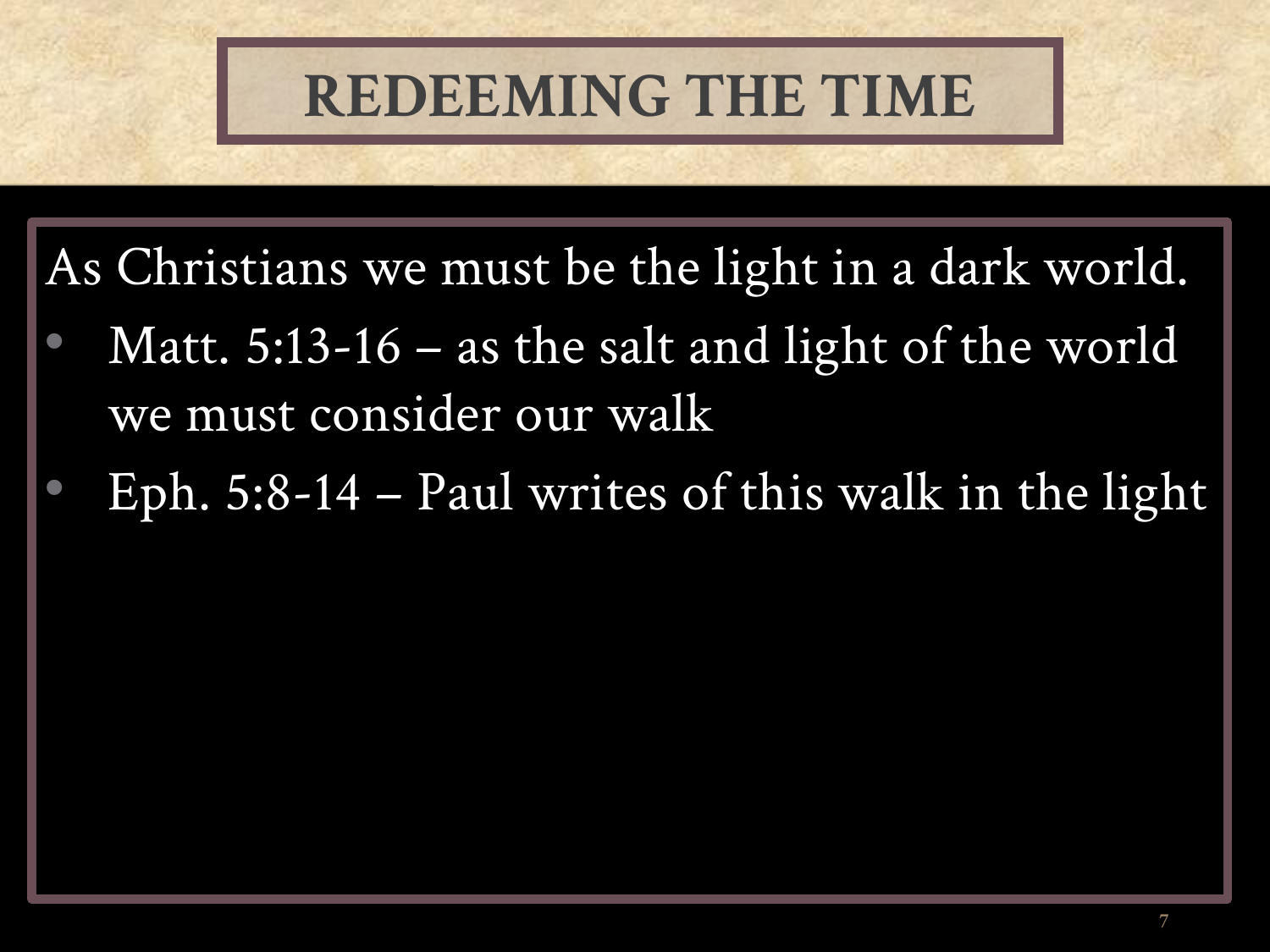

# Redeeming the Time
As Christians we must be the light in a dark world.
Matt. 5:13-16 – as the salt and light of the world we must consider our walk
Eph. 5:8-14 – Paul writes of this walk in the light

7